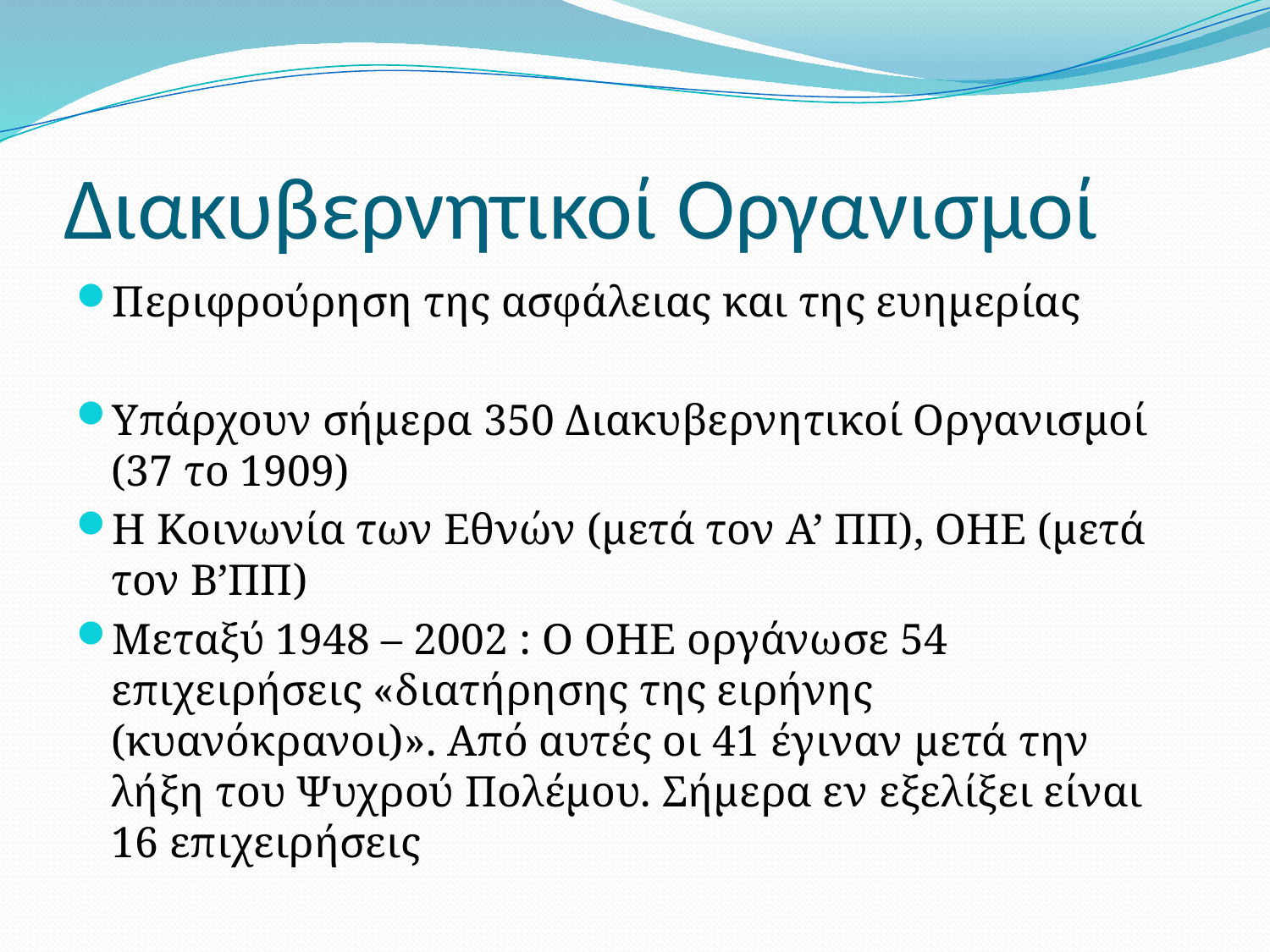

# Διακυβερνητικοί Οργανισμοί
Περιφρούρηση της ασφάλειας και της ευημερίας

Υπάρχουν σήμερα 350 Διακυβερνητικοί Οργανισμοί (37 το 1909)
Η Κοινωνία των Εθνών (μετά τον Α’ ΠΠ), ΟΗΕ (μετά τον Β’ΠΠ)
Μεταξύ 1948 – 2002 : Ο ΟΗΕ οργάνωσε 54 επιχειρήσεις «διατήρησης της ειρήνης (κυανόκρανοι)». Από αυτές οι 41 έγιναν μετά την λήξη του Ψυχρού Πολέμου. Σήμερα εν εξελίξει είναι 16 επιχειρήσεις